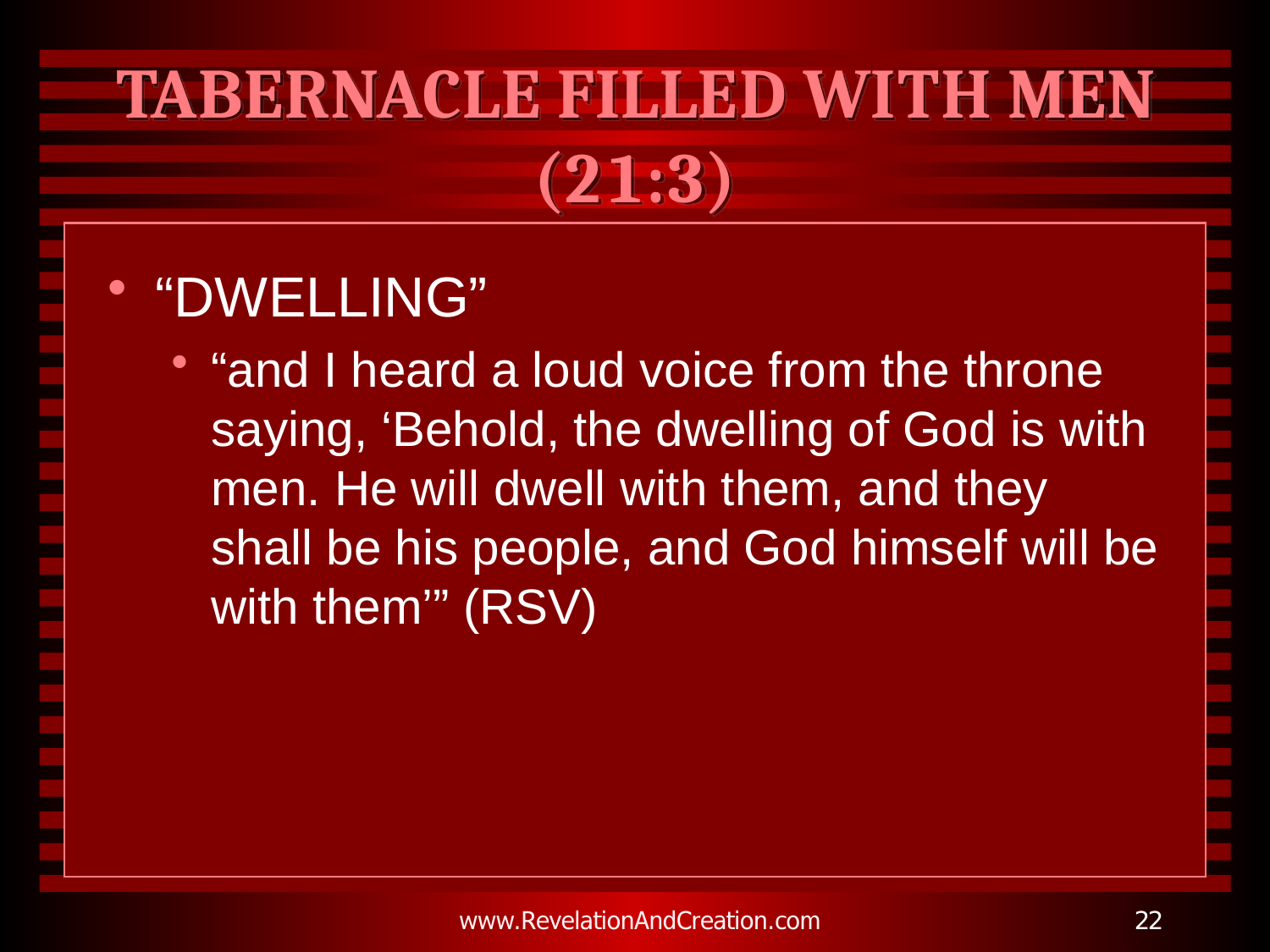

# TABERNACLE FILLED WITH MEN (21:3)
“DWELLING”
“and I heard a loud voice from the throne saying, ‘Behold, the dwelling of God is with men. He will dwell with them, and they shall be his people, and God himself will be with them’” (RSV)
www.RevelationAndCreation.com
22